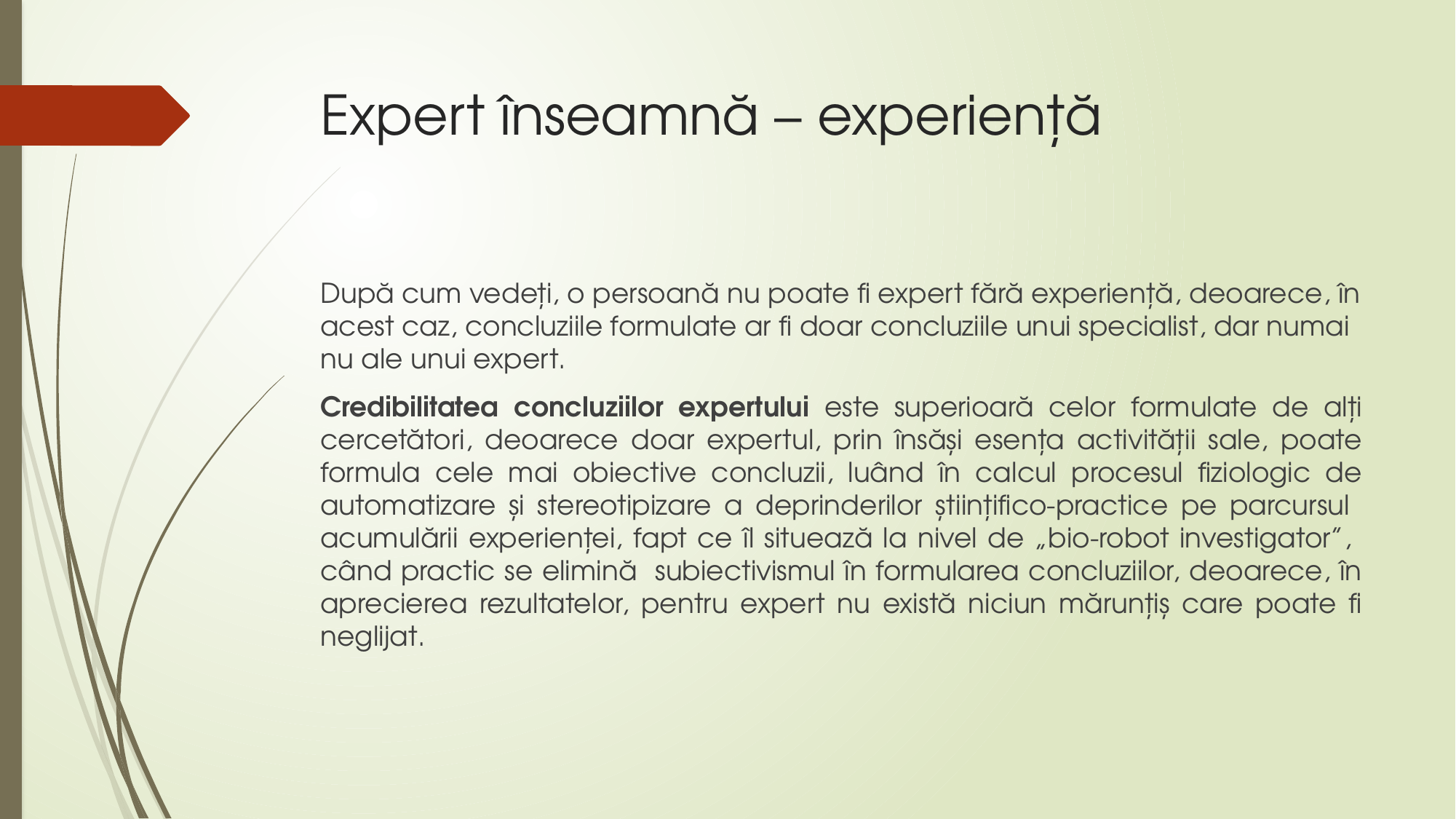

# Expert înseamnă – experiență
După cum vedeți, o persoană nu poate fi expert fără experiență, deoarece, în acest caz, concluziile formulate ar fi doar concluziile unui specialist, dar numai nu ale unui expert.
Credibilitatea concluziilor expertului este superioară celor formulate de alți cercetători, deoarece doar expertul, prin însăși esența activității sale, poate formula cele mai obiective concluzii, luând în calcul procesul fiziologic de automatizare și stereotipizare a deprinderilor ştiinţifico-practice pe parcursul  acumulării experienței, fapt ce îl situează la nivel de „bio-robot investigator”,  când practic se elimină  subiectivismul în formularea concluziilor, deoarece, în aprecierea rezultatelor, pentru expert nu există niciun mărunțiș care poate fi neglijat.